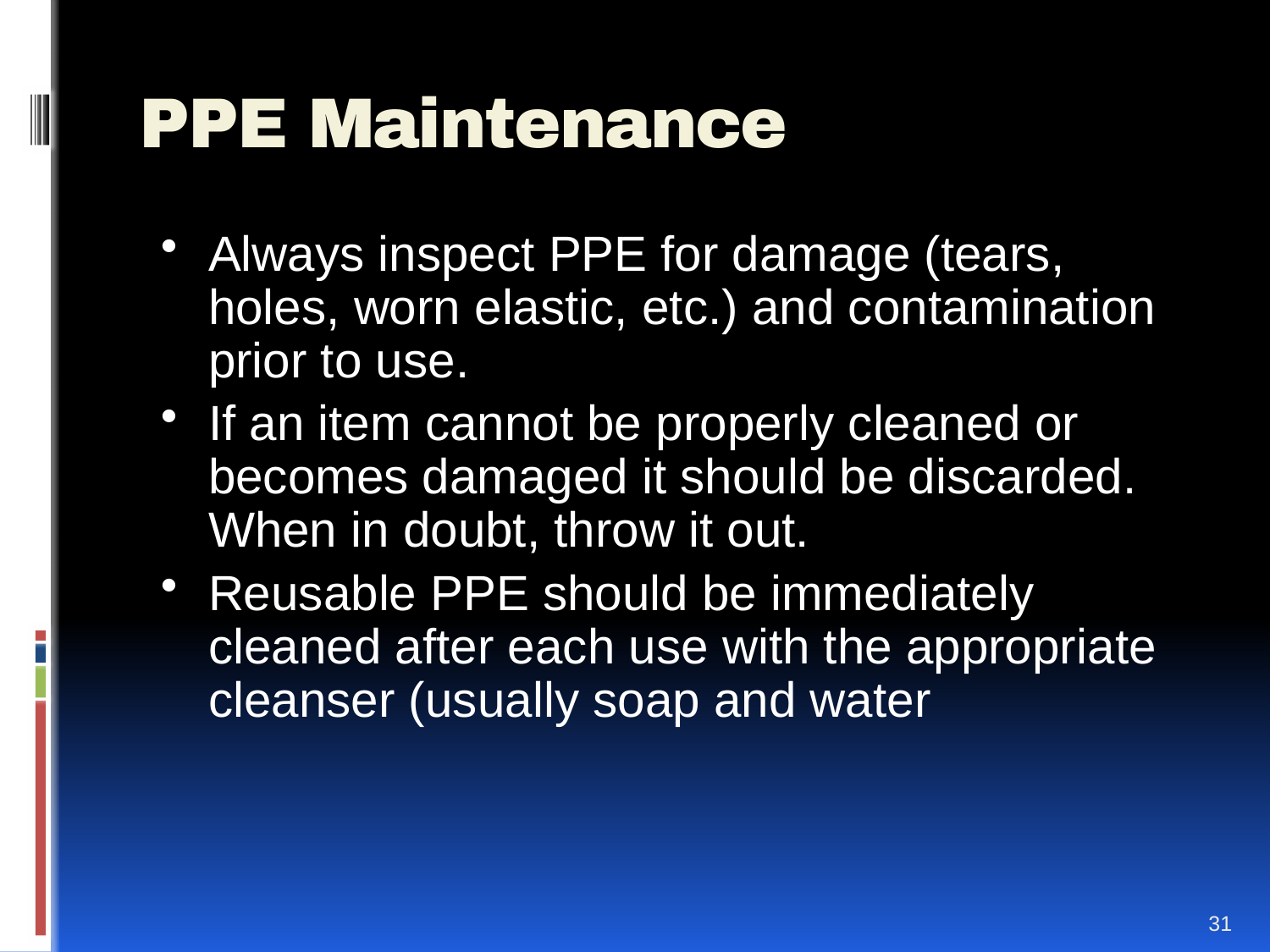

# PPE Maintenance
Always inspect PPE for damage (tears, holes, worn elastic, etc.) and contamination prior to use.
If an item cannot be properly cleaned or becomes damaged it should be discarded.  When in doubt, throw it out.
Reusable PPE should be immediately cleaned after each use with the appropriate cleanser (usually soap and water
31